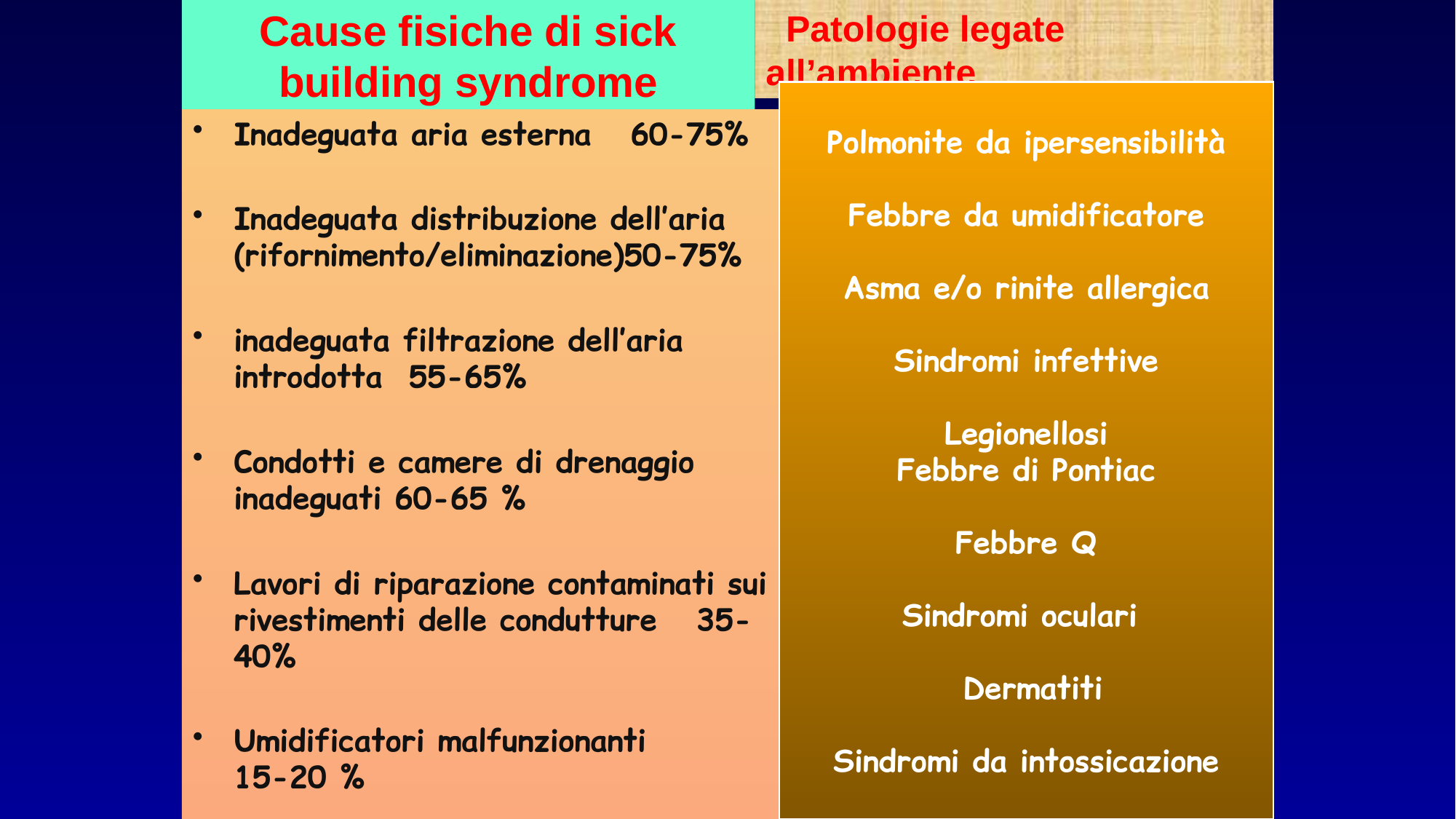

# Cause fisiche di sick building syndrome
  Patologie legate all’ambiente
Polmonite da ipersensibilità

Febbre da umidificatore

Asma e/o rinite allergica

Sindromi infettive

Legionellosi
Febbre di Pontiac

Febbre Q

Sindromi oculari

 Dermatiti

Sindromi da intossicazione
Inadeguata aria esterna   60-75%

Inadeguata distribuzione dell’aria (rifornimento/eliminazione)50-75%

inadeguata filtrazione dell’aria introdotta  55-65%

Condotti e camere di drenaggio inadeguati 60-65 %

Lavori di riparazione contaminati sui rivestimenti delle condutture   35- 40%

Umidificatori malfunzionanti        15-20 %